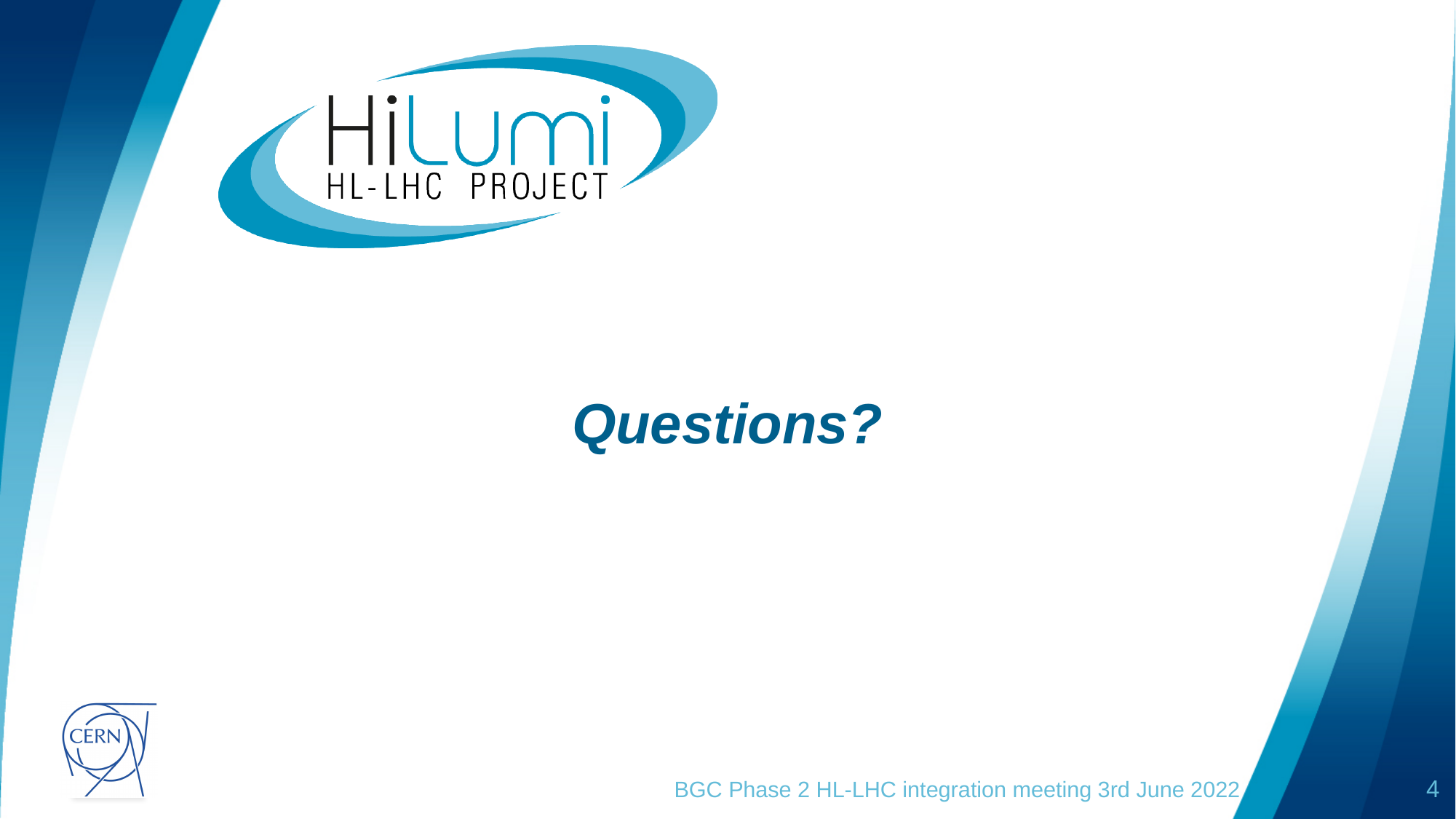

# Questions?
BGC Phase 2 HL-LHC integration meeting 3rd June 2022
4